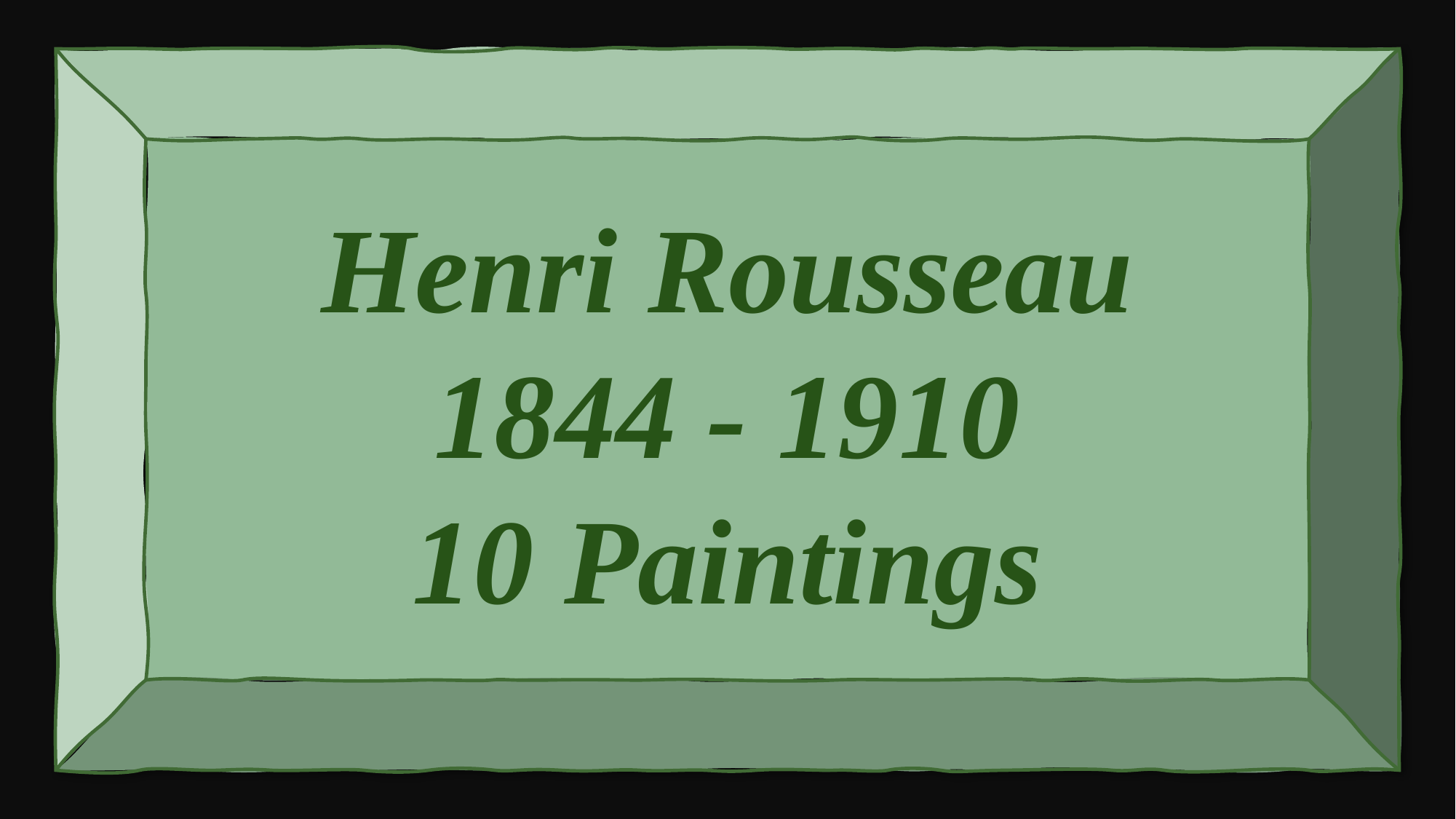

Henri Rousseau
1844 - 1910
10 Paintings